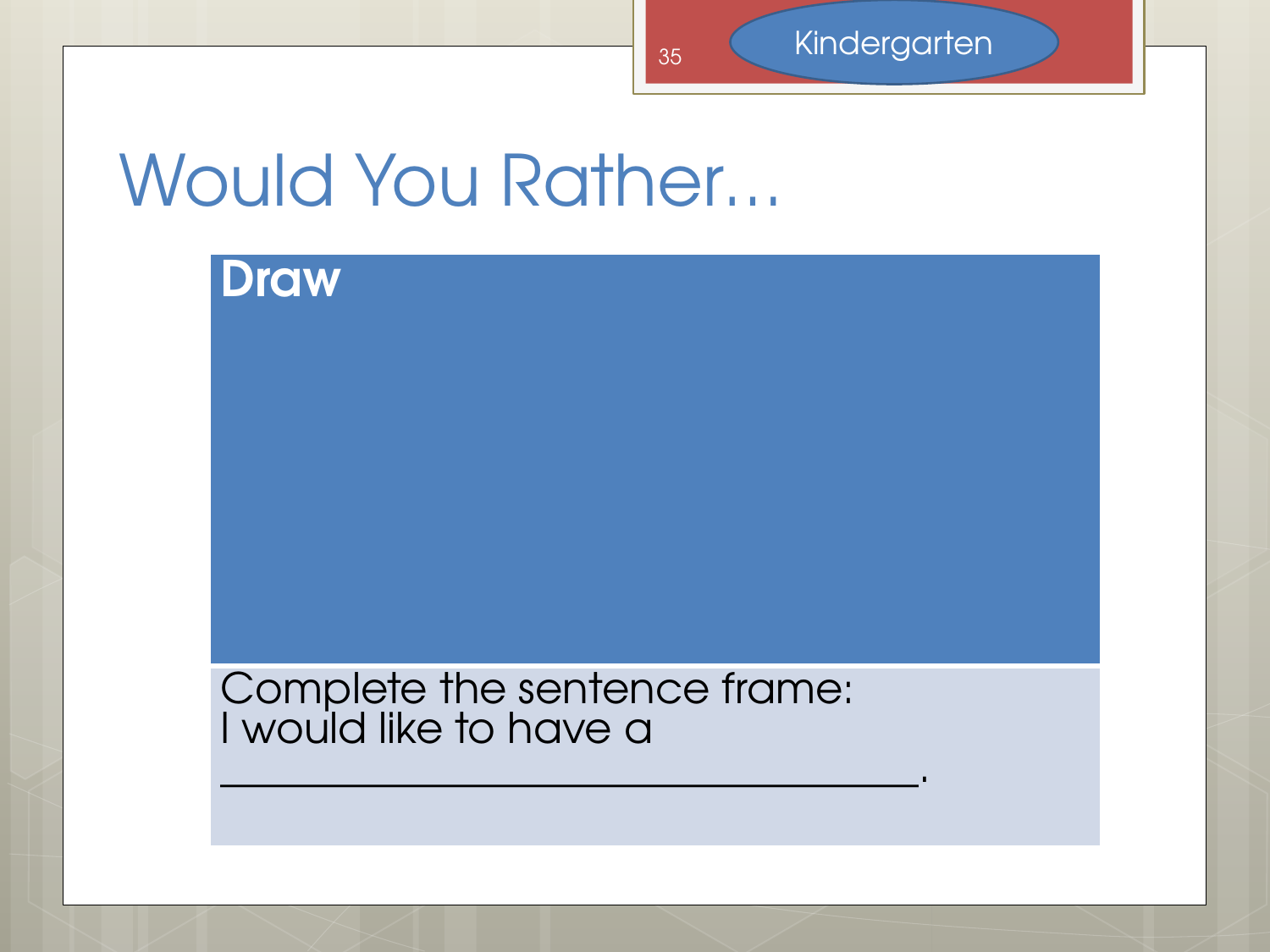

Kindergarten
35
# Would You Rather…
| Draw |
| --- |
| Complete the sentence frame: I would like to have a \_\_\_\_\_\_\_\_\_\_\_\_\_\_\_\_\_\_\_\_\_\_\_\_\_\_\_\_\_\_\_\_\_. |